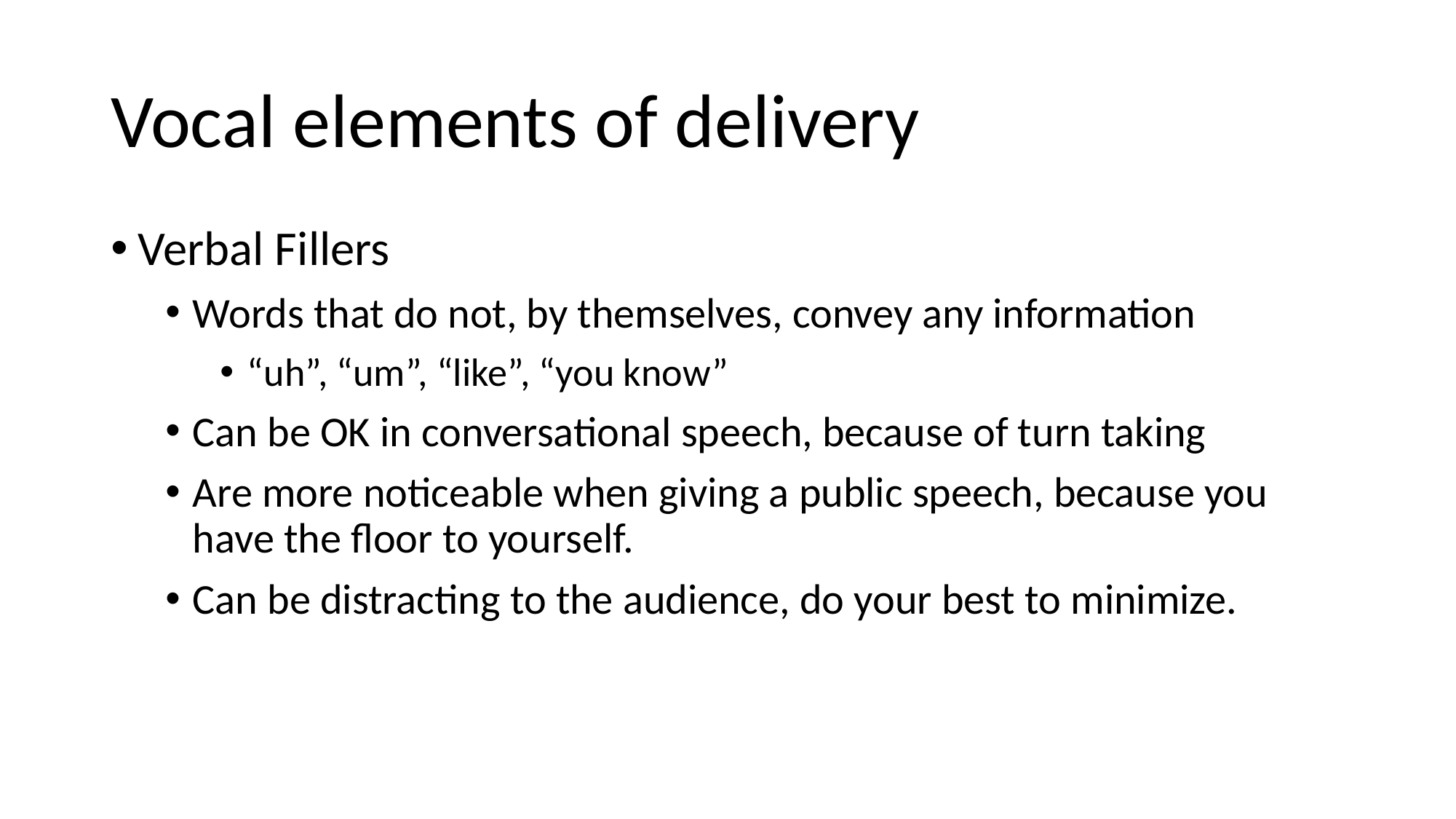

# Vocal elements of delivery
Verbal Fillers
Words that do not, by themselves, convey any information
“uh”, “um”, “like”, “you know”
Can be OK in conversational speech, because of turn taking
Are more noticeable when giving a public speech, because you have the floor to yourself.
Can be distracting to the audience, do your best to minimize.